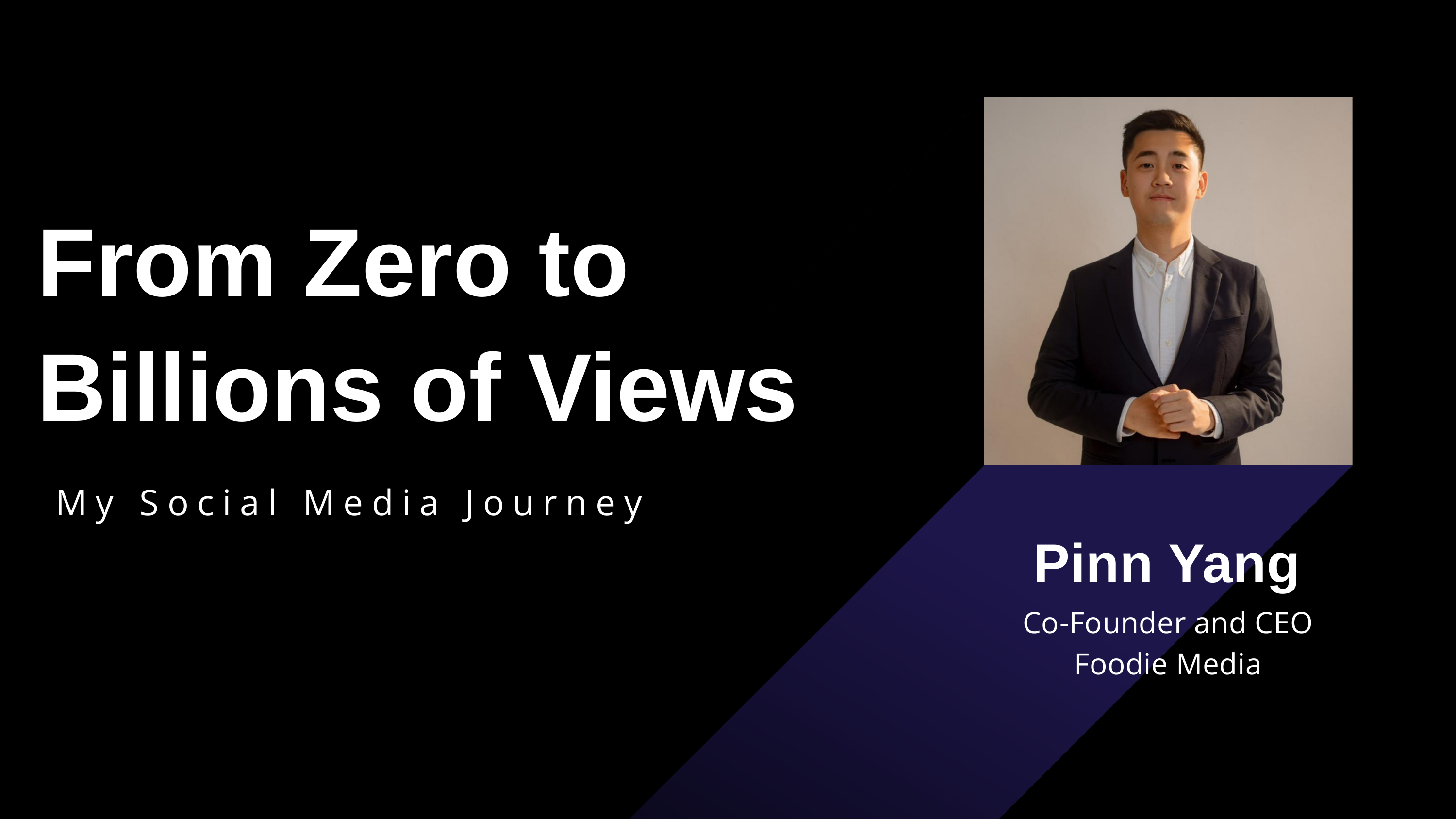

From Zero to Billions of Views

My Social Media Journey
Pinn Yang
Co-Founder and CEO
Foodie Media